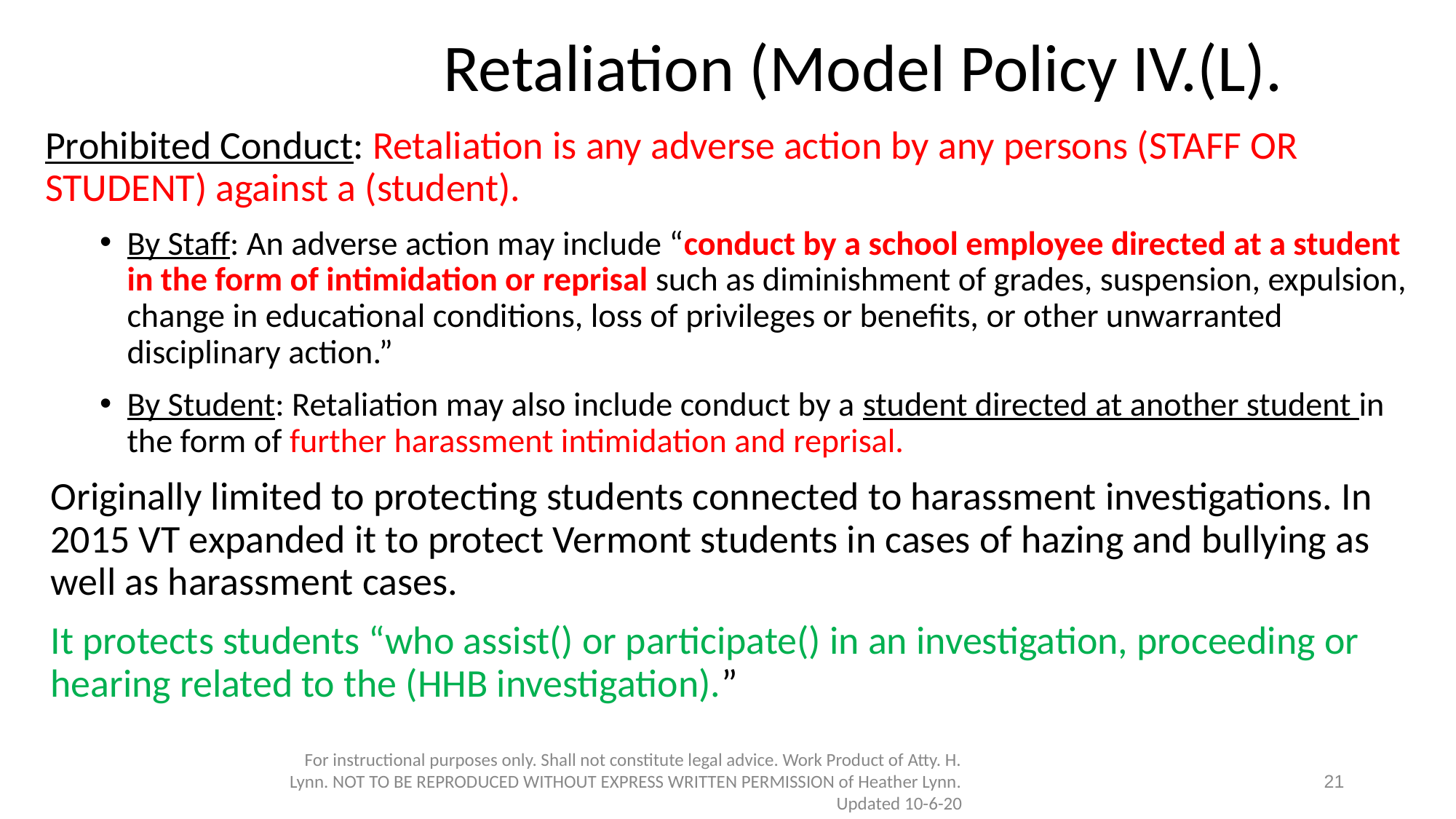

# Retaliation (Model Policy IV.(L).
Prohibited Conduct: Retaliation is any adverse action by any persons (STAFF OR STUDENT) against a (student).
By Staff: An adverse action may include “conduct by a school employee directed at a student in the form of intimidation or reprisal such as diminishment of grades, suspension, expulsion, change in educational conditions, loss of privileges or benefits, or other unwarranted disciplinary action.”
By Student: Retaliation may also include conduct by a student directed at another student in the form of further harassment intimidation and reprisal.
Originally limited to protecting students connected to harassment investigations. In 2015 VT expanded it to protect Vermont students in cases of hazing and bullying as well as harassment cases.
It protects students “who assist() or participate() in an investigation, proceeding or hearing related to the (HHB investigation).”

For instructional purposes only. Shall not constitute legal advice. Work Product of Atty. H. Lynn. NOT TO BE REPRODUCED WITHOUT EXPRESS WRITTEN PERMISSION of Heather Lynn. Updated 10-6-20
21